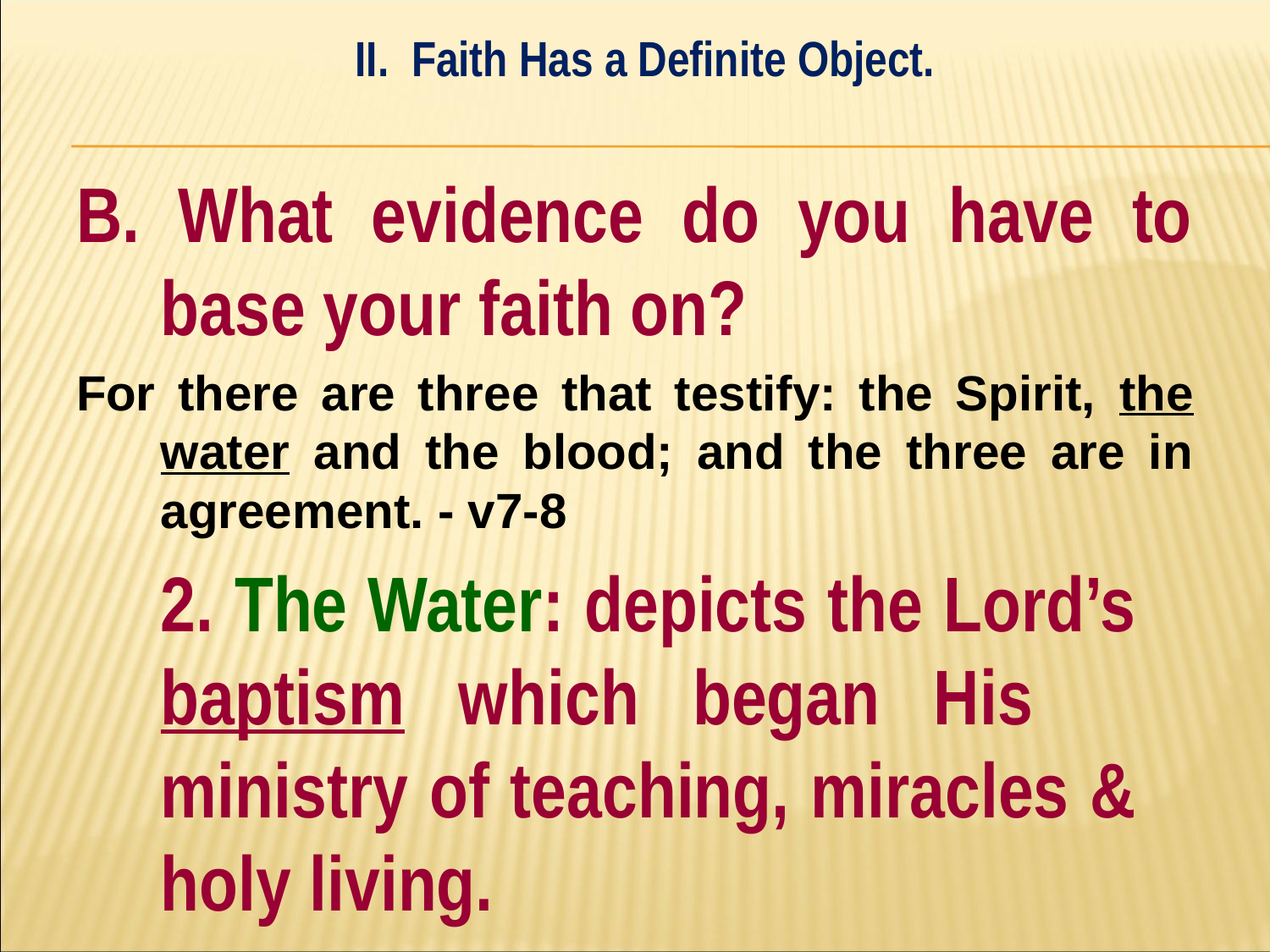

II.  Faith Has a Definite Object.
#
B. What evidence do you have to base your faith on?
For there are three that testify: the Spirit, the water and the blood; and the three are in agreement. - v7-8
	2. The Water: depicts the Lord’s 	baptism which began His 	ministry of teaching, miracles & 	holy living.